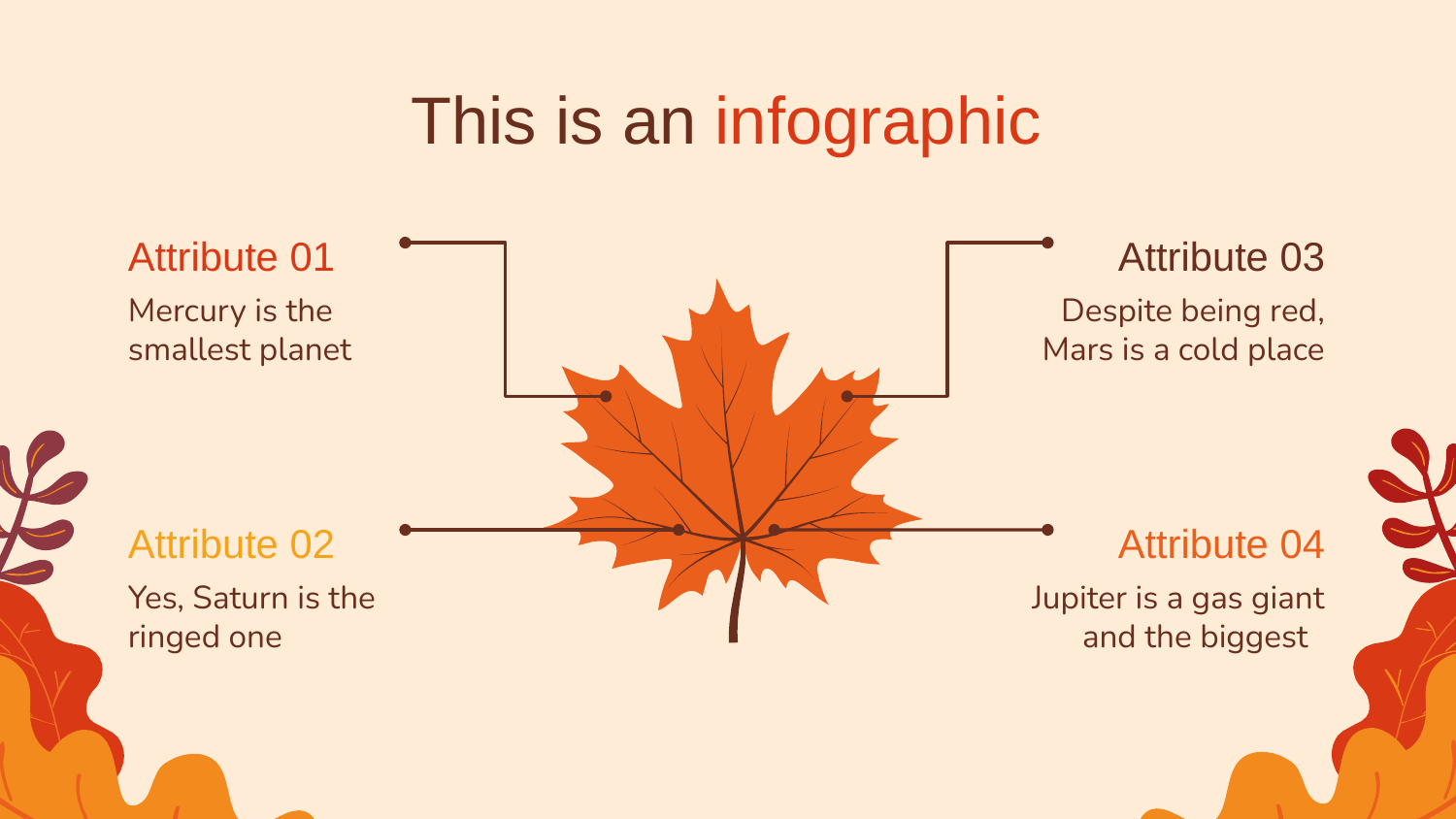

# This is an infographic
Attribute 01
Attribute 03
Mercury is the smallest planet
Despite being red, Mars is a cold place

Attribute 02
Attribute 04
Yes, Saturn is the ringed one
Jupiter is a gas giant and the biggest